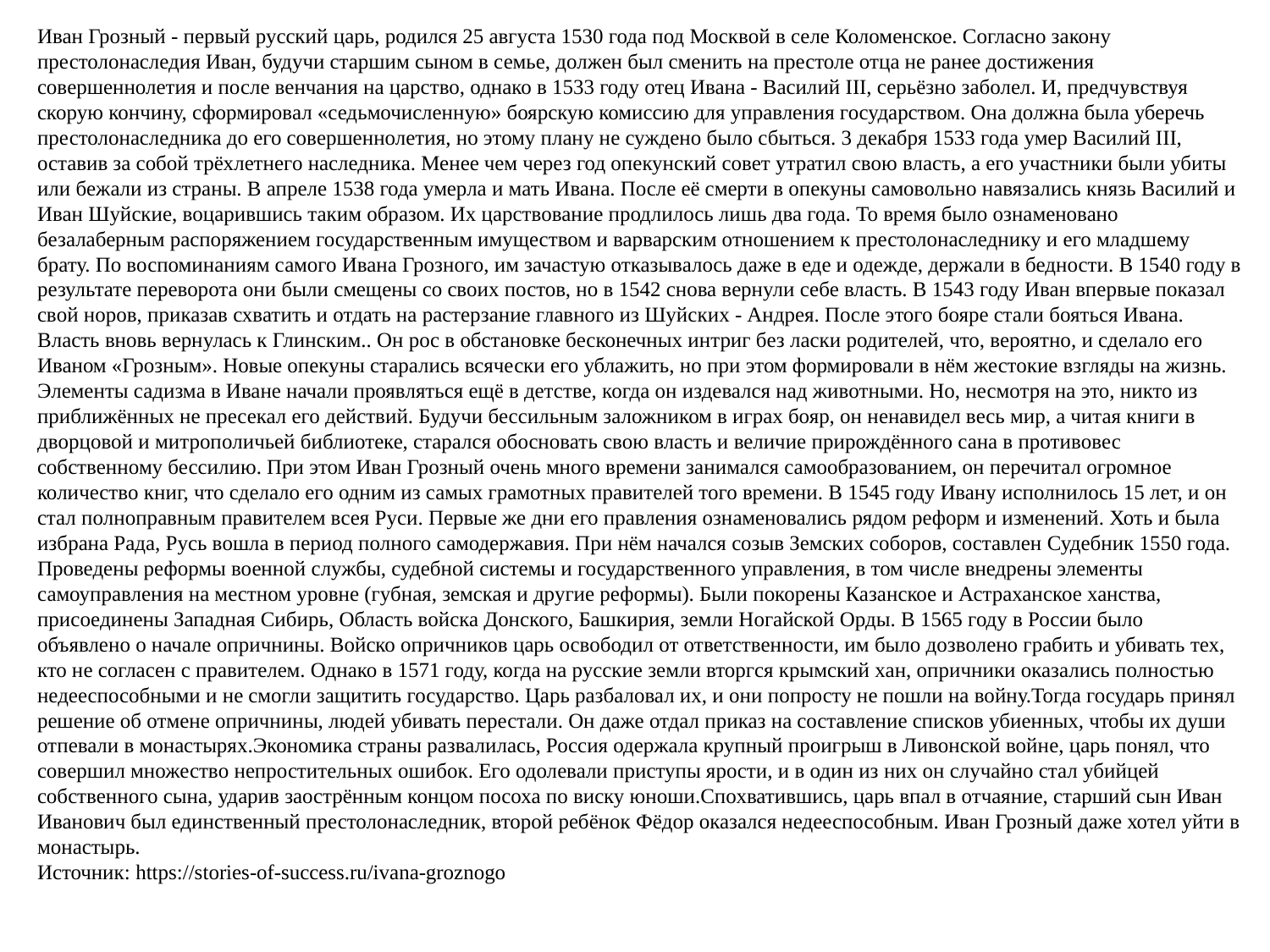

Иван Грозный - первый русский царь, родился 25 августа 1530 года под Москвой в селе Коломенское. Согласно закону престолонаследия Иван, будучи старшим сыном в семье, должен был сменить на престоле отца не ранее достижения совершеннолетия и после венчания на царство, однако в 1533 году отец Ивана - Василий III, серьёзно заболел. И, предчувствуя скорую кончину, сформировал «седьмочисленную» боярскую комиссию для управления государством. Она должна была уберечь престолонаследника до его совершеннолетия, но этому плану не суждено было сбыться. 3 декабря 1533 года умер Василий III, оставив за собой трёхлетнего наследника. Менее чем через год опекунский совет утратил свою власть, а его участники были убиты или бежали из страны. В апреле 1538 года умерла и мать Ивана. После её смерти в опекуны самовольно навязались князь Василий и Иван Шуйские, воцарившись таким образом. Их царствование продлилось лишь два года. То время было ознаменовано безалаберным распоряжением государственным имуществом и варварским отношением к престолонаследнику и его младшему брату. По воспоминаниям самого Ивана Грозного, им зачастую отказывалось даже в еде и одежде, держали в бедности. В 1540 году в результате переворота они были смещены со своих постов, но в 1542 снова вернули себе власть. В 1543 году Иван впервые показал свой норов, приказав схватить и отдать на растерзание главного из Шуйских - Андрея. После этого бояре стали бояться Ивана. Власть вновь вернулась к Глинским.. Он рос в обстановке бесконечных интриг без ласки родителей, что, вероятно, и сделало его Иваном «Грозным». Новые опекуны старались всячески его ублажить, но при этом формировали в нём жестокие взгляды на жизнь. Элементы садизма в Иване начали проявляться ещё в детстве, когда он издевался над животными. Но, несмотря на это, никто из приближённых не пресекал его действий. Будучи бессильным заложником в играх бояр, он ненавидел весь мир, а читая книги в дворцовой и митрополичьей библиотеке, старался обосновать свою власть и величие прирождённого сана в противовес собственному бессилию. При этом Иван Грозный очень много времени занимался самообразованием, он перечитал огромное количество книг, что сделало его одним из самых грамотных правителей того времени. В 1545 году Ивану исполнилось 15 лет, и он стал полноправным правителем всея Руси. Первые же дни его правления ознаменовались рядом реформ и изменений. Хоть и была избрана Рада, Русь вошла в период полного самодержавия. При нём начался созыв Земских соборов, составлен Судебник 1550 года. Проведены реформы военной службы, судебной системы и государственного управления, в том числе внедрены элементы самоуправления на местном уровне (губная, земская и другие реформы). Были покорены Казанское и Астраханское ханства, присоединены Западная Сибирь, Область войска Донского, Башкирия, земли Ногайской Орды. В 1565 году в России было объявлено о начале опричнины. Войско опричников царь освободил от ответственности, им было дозволено грабить и убивать тех, кто не согласен с правителем. Однако в 1571 году, когда на русские земли вторгся крымский хан, опричники оказались полностью недееспособными и не смогли защитить государство. Царь разбаловал их, и они попросту не пошли на войну.Тогда государь принял решение об отмене опричнины, людей убивать перестали. Он даже отдал приказ на составление списков убиенных, чтобы их души отпевали в монастырях.Экономика страны развалилась, Россия одержала крупный проигрыш в Ливонской войне, царь понял, что совершил множество непростительных ошибок. Его одолевали приступы ярости, и в один из них он случайно стал убийцей собственного сына, ударив заострённым концом посоха по виску юноши.Спохватившись, царь впал в отчаяние, старший сын Иван Иванович был единственный престолонаследник, второй ребёнок Фёдор оказался недееспособным. Иван Грозный даже хотел уйти в монастырь.
Источник: https://stories-of-success.ru/ivana-groznogo